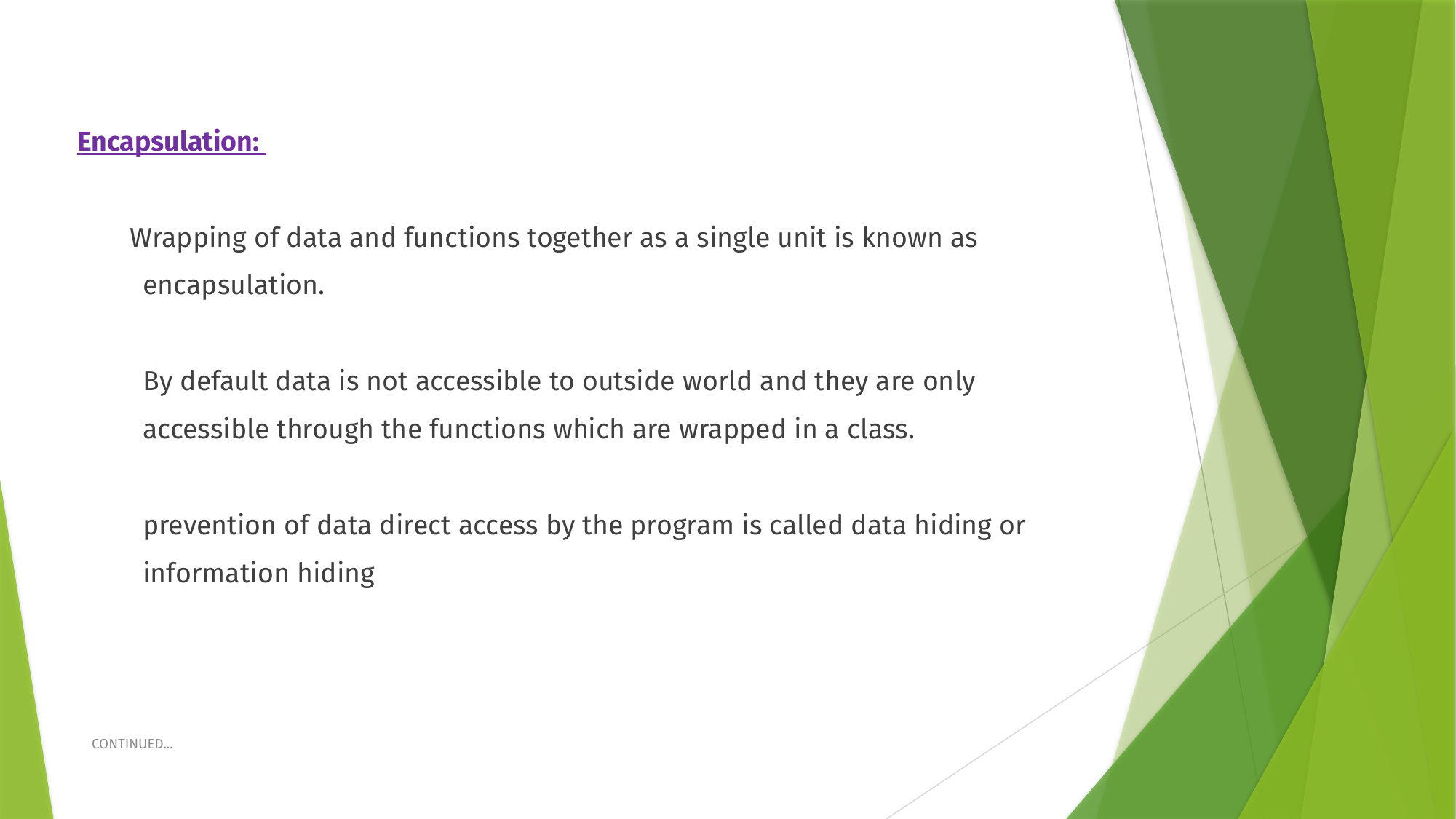

Encapsulation:

        Wrapping of data and functions together as a single unit is known as
         encapsulation.

         By default data is not accessible to outside world and they are only
         accessible through the functions which are wrapped in a class.

         prevention of data direct access by the program is called data hiding or
         information hiding
CONTINUED...